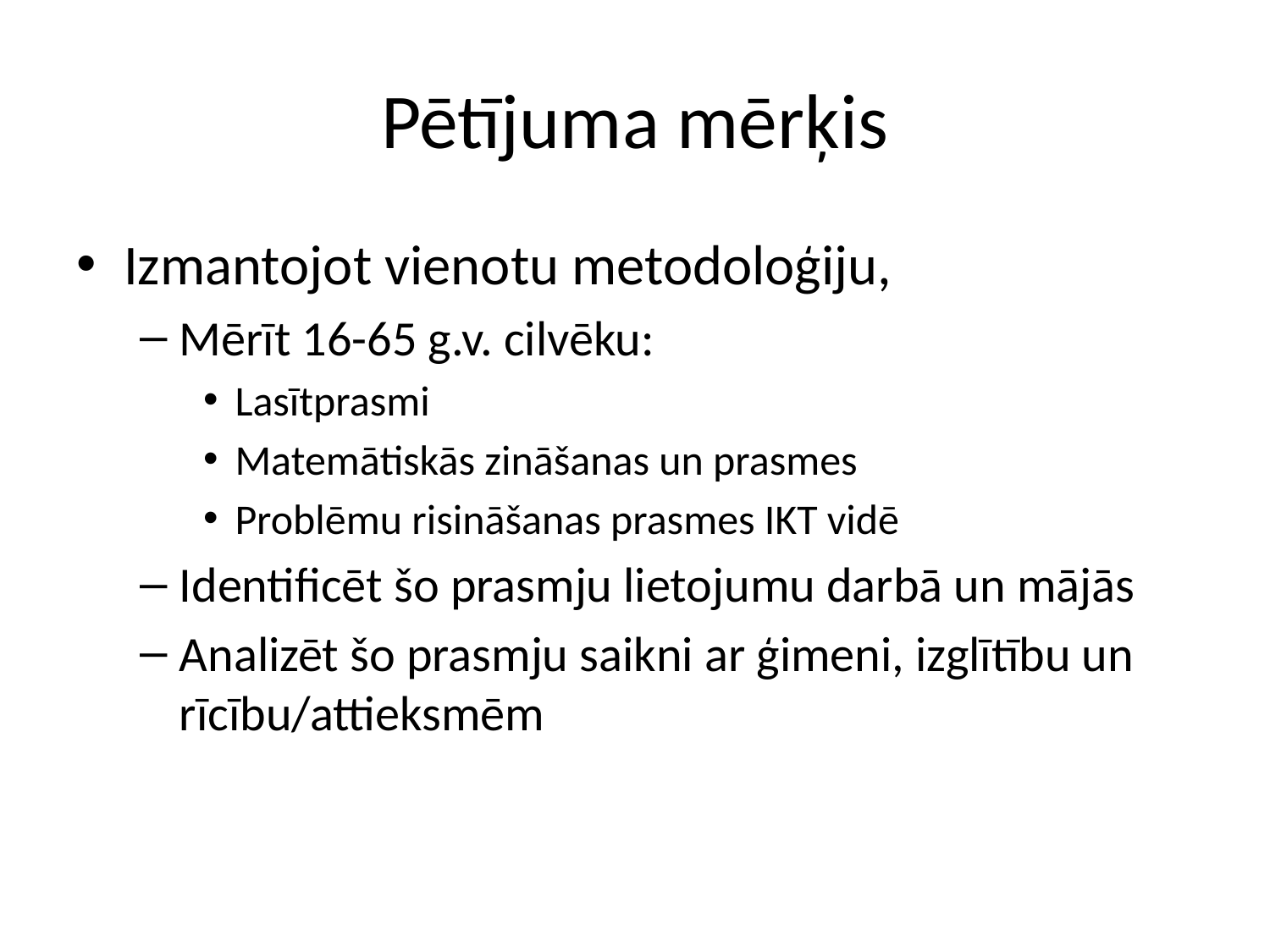

# Pētījuma mērķis
Izmantojot vienotu metodoloģiju,
Mērīt 16-65 g.v. cilvēku:
Lasītprasmi
Matemātiskās zināšanas un prasmes
Problēmu risināšanas prasmes IKT vidē
Identificēt šo prasmju lietojumu darbā un mājās
Analizēt šo prasmju saikni ar ģimeni, izglītību un rīcību/attieksmēm